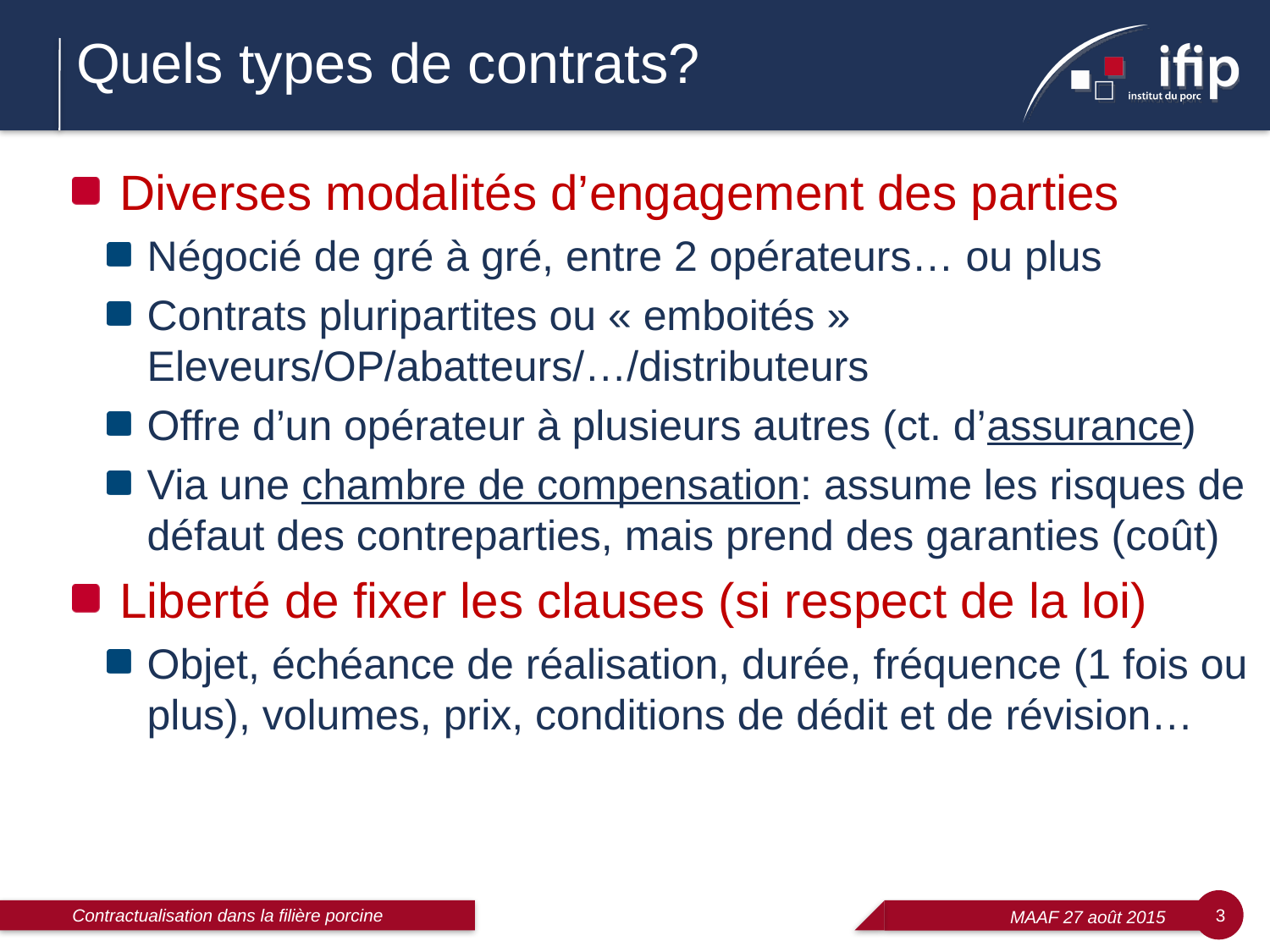

# Quels types de contrats?
Diverses modalités d’engagement des parties
Négocié de gré à gré, entre 2 opérateurs… ou plus
Contrats pluripartites ou « emboités »
Eleveurs/OP/abatteurs/…/distributeurs
Offre d’un opérateur à plusieurs autres (ct. d’assurance)
Via une chambre de compensation: assume les risques de défaut des contreparties, mais prend des garanties (coût)
Liberté de fixer les clauses (si respect de la loi)
Objet, échéance de réalisation, durée, fréquence (1 fois ou plus), volumes, prix, conditions de dédit et de révision…
Contractualisation dans la filière porcine
3
MAAF 27 août 2015